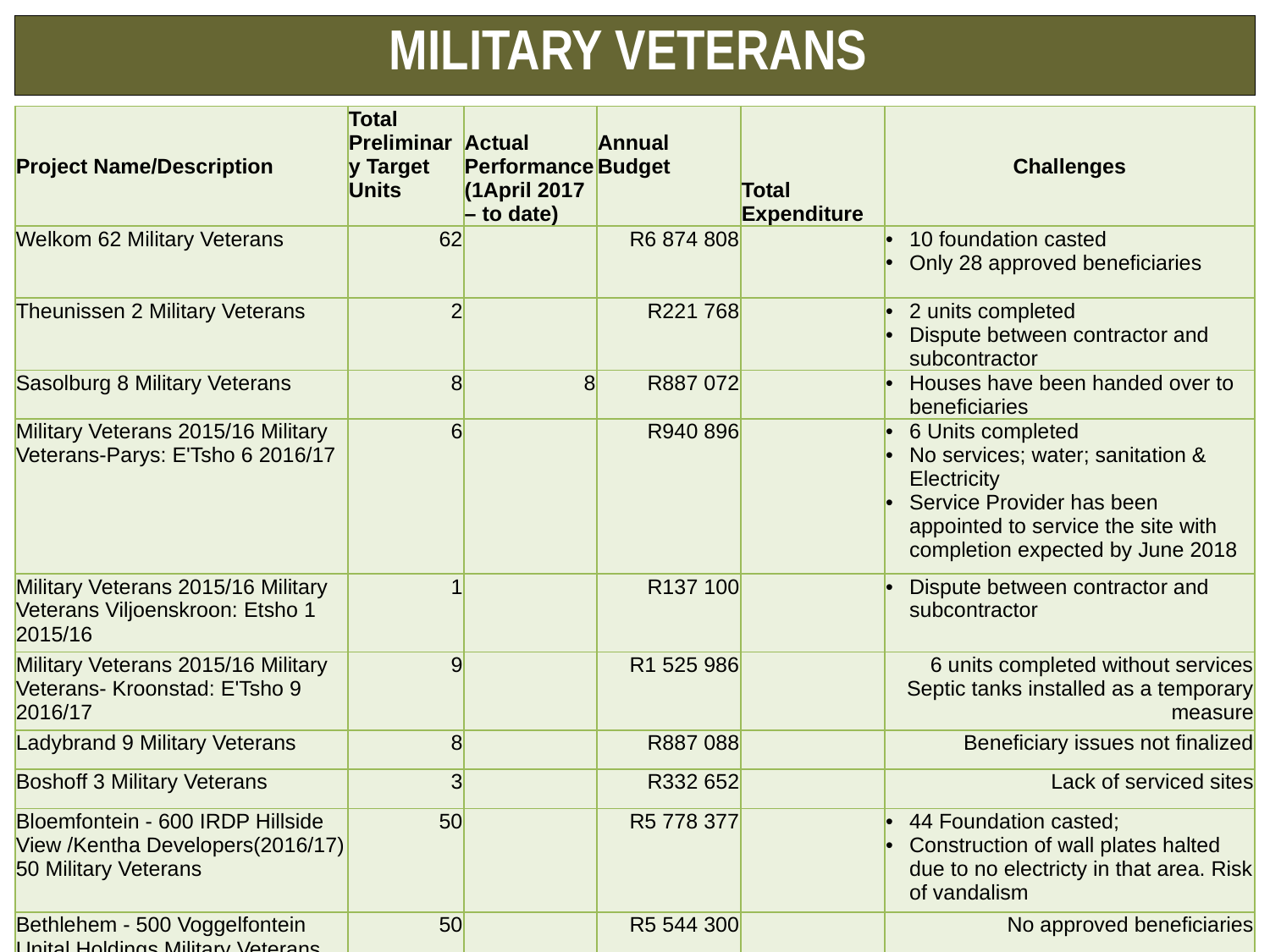

# MILITARY VETERANS
| Project Name/Description | Total Preliminary Target Units | Actual Performance (1April 2017 – to date) | Annual Budget | Total Expenditure | Challenges |
| --- | --- | --- | --- | --- | --- |
| Welkom 62 Military Veterans | 62 |  | R6 874 808 |  | 10 foundation casted Only 28 approved beneficiaries |
| Theunissen 2 Military Veterans | 2 |  | R221 768 |  | 2 units completed Dispute between contractor and subcontractor |
| Sasolburg 8 Military Veterans | 8 | 8 | R887 072 |  | Houses have been handed over to beneficiaries |
| Military Veterans 2015/16 Military Veterans-Parys: E'Tsho 6 2016/17 | 6 |  | R940 896 |  | 6 Units completed No services; water; sanitation & Electricity Service Provider has been appointed to service the site with completion expected by June 2018 |
| Military Veterans 2015/16 Military Veterans Viljoenskroon: Etsho 1 2015/16 | 1 |  | R137 100 |  | Dispute between contractor and subcontractor |
| Military Veterans 2015/16 Military Veterans- Kroonstad: E'Tsho 9 2016/17 | 9 |  | R1 525 986 |  | 6 units completed without services Septic tanks installed as a temporary measure |
| Ladybrand 9 Military Veterans | 8 |  | R887 088 |  | Beneficiary issues not finalized |
| Boshoff 3 Military Veterans | 3 |  | R332 652 |  | Lack of serviced sites |
| Bloemfontein - 600 IRDP Hillside View /Kentha Developers(2016/17) 50 Military Veterans | 50 |  | R5 778 377 |  | 44 Foundation casted; Construction of wall plates halted due to no electricty in that area. Risk of vandalism |
| Bethlehem - 500 Voggelfontein Unital Holdings Military Veterans | 50 |  | R5 544 300 |  | No approved beneficiaries |
| Total | 199 |  | R23 130 045 |  |  |
23